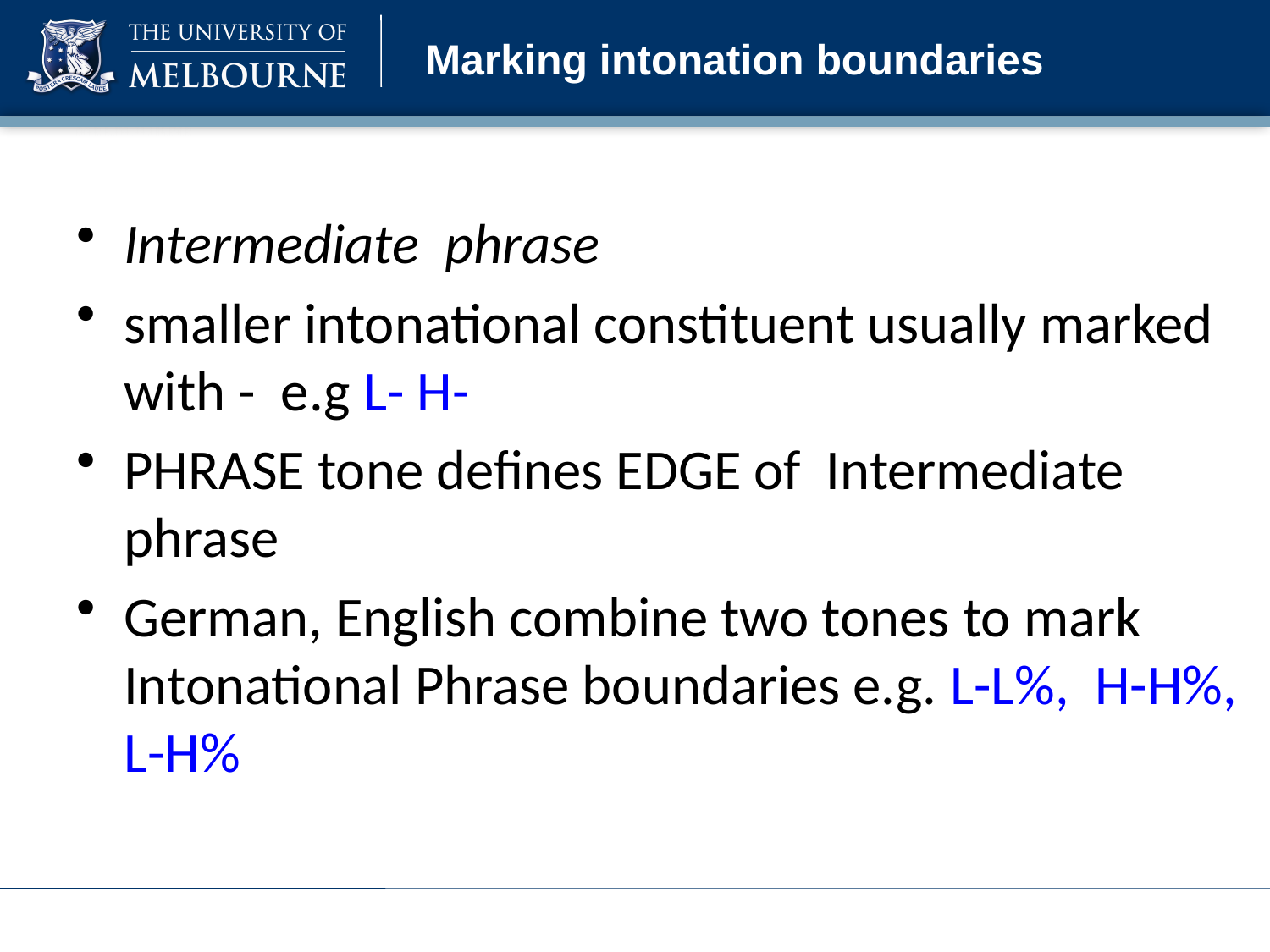

# Marking intonation boundaries
Intermediate  phrase
smaller intonational constituent usually marked with -  e.g L- H-
PHRASE tone defines EDGE of  Intermediate phrase
German, English combine two tones to mark Intonational Phrase boundaries e.g. L-L%,  H-H%, L-H%